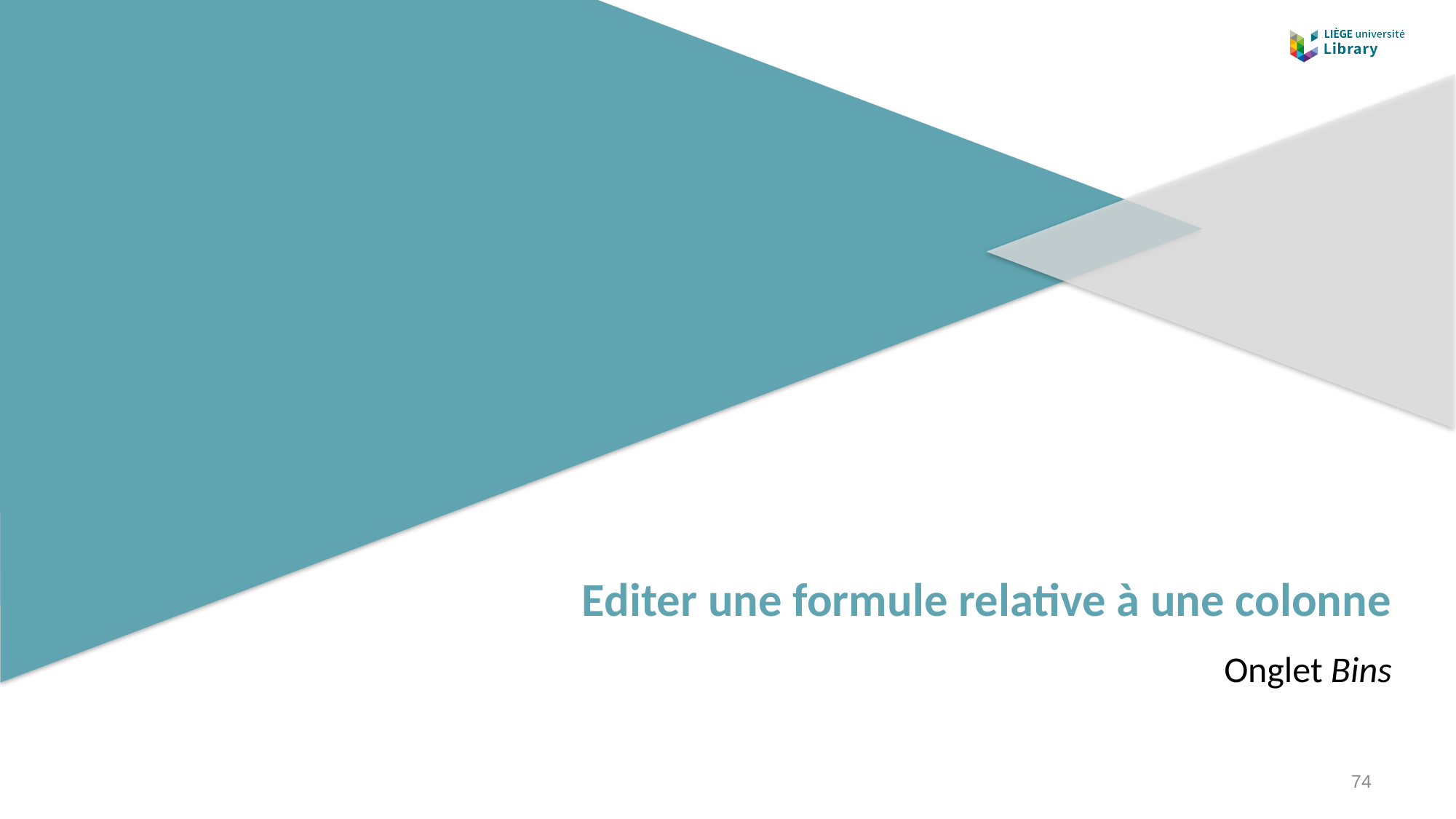

# Editer une formule relative à une colonne
Onglet Bins
74